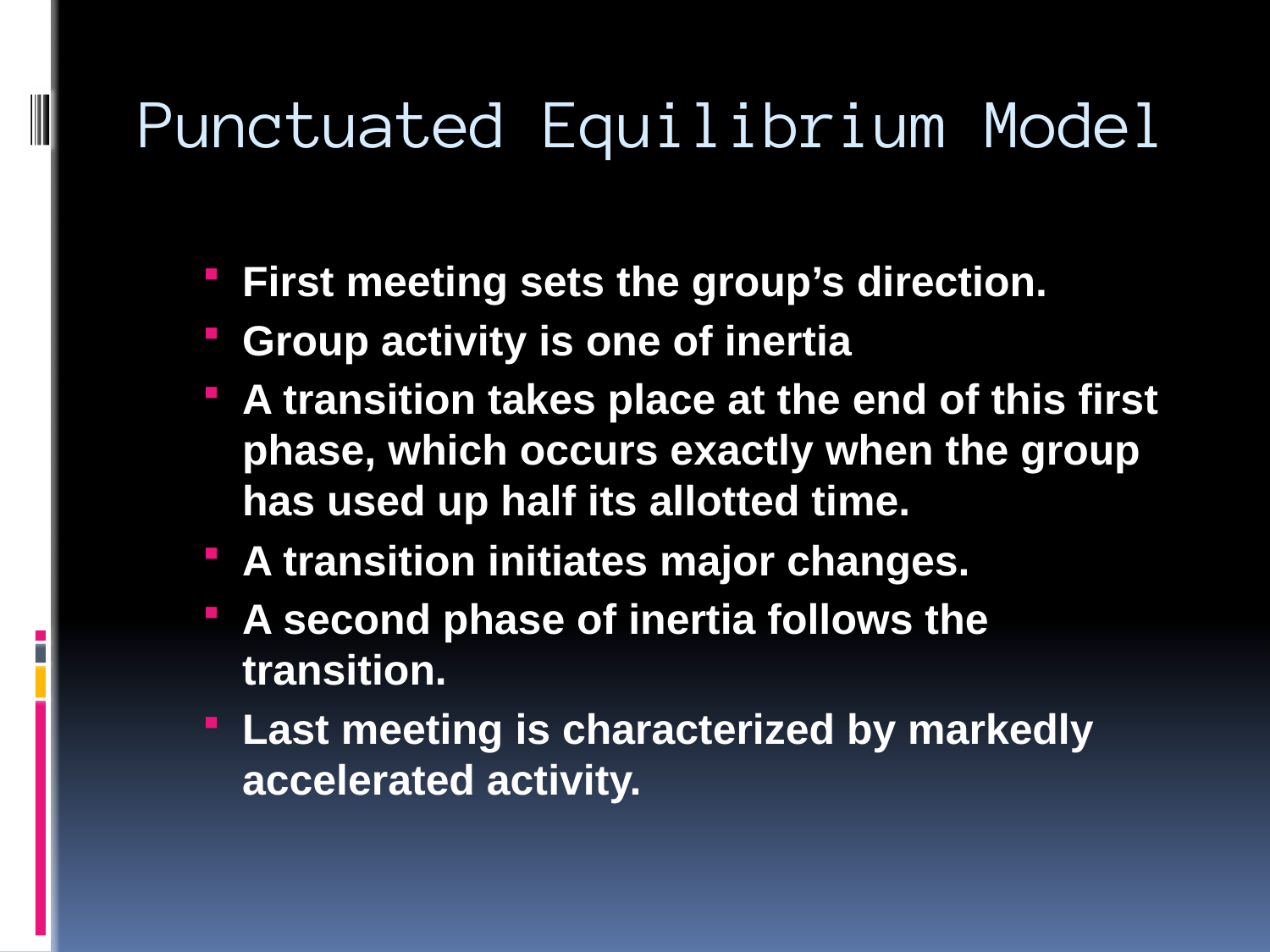

# Punctuated Equilibrium Model
First meeting sets the group’s direction.
Group activity is one of inertia
A transition takes place at the end of this first phase, which occurs exactly when the group has used up half its allotted time.
A transition initiates major changes.
A second phase of inertia follows the transition.
Last meeting is characterized by markedly accelerated activity.